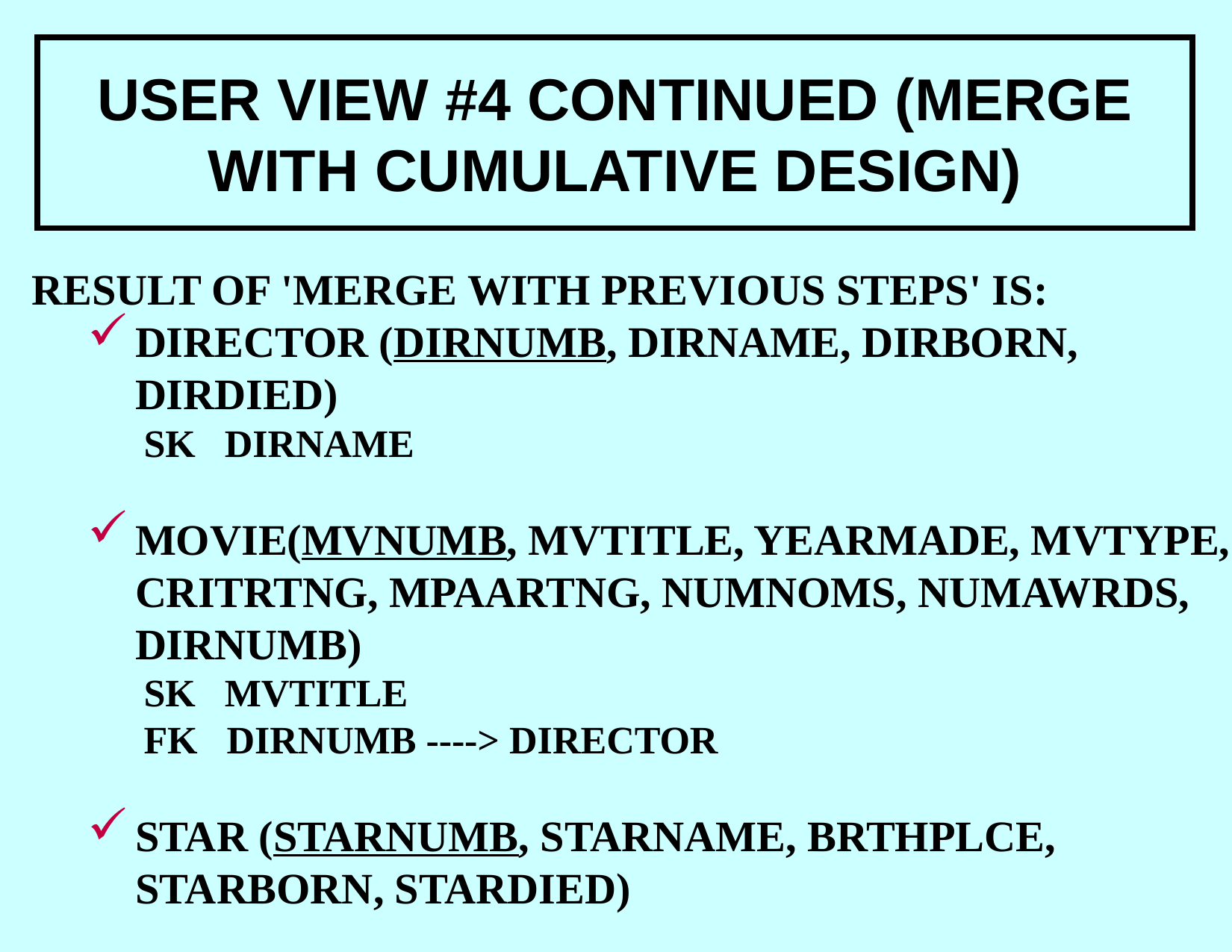

USER VIEW #4 CONTINUED (MERGE WITH CUMULATIVE DESIGN)
RESULT OF 'MERGE WITH PREVIOUS STEPS' IS:
DIRECTOR (DIRNUMB, DIRNAME, DIRBORN, DIRDIED)
SK   DIRNAME
MOVIE(MVNUMB, MVTITLE, YEARMADE, MVTYPE, CRITRTNG, MPAARTNG, NUMNOMS, NUMAWRDS, DIRNUMB)
SK   MVTITLE
FK   DIRNUMB ----> DIRECTOR
STAR (STARNUMB, STARNAME, BRTHPLCE, STARBORN, STARDIED)